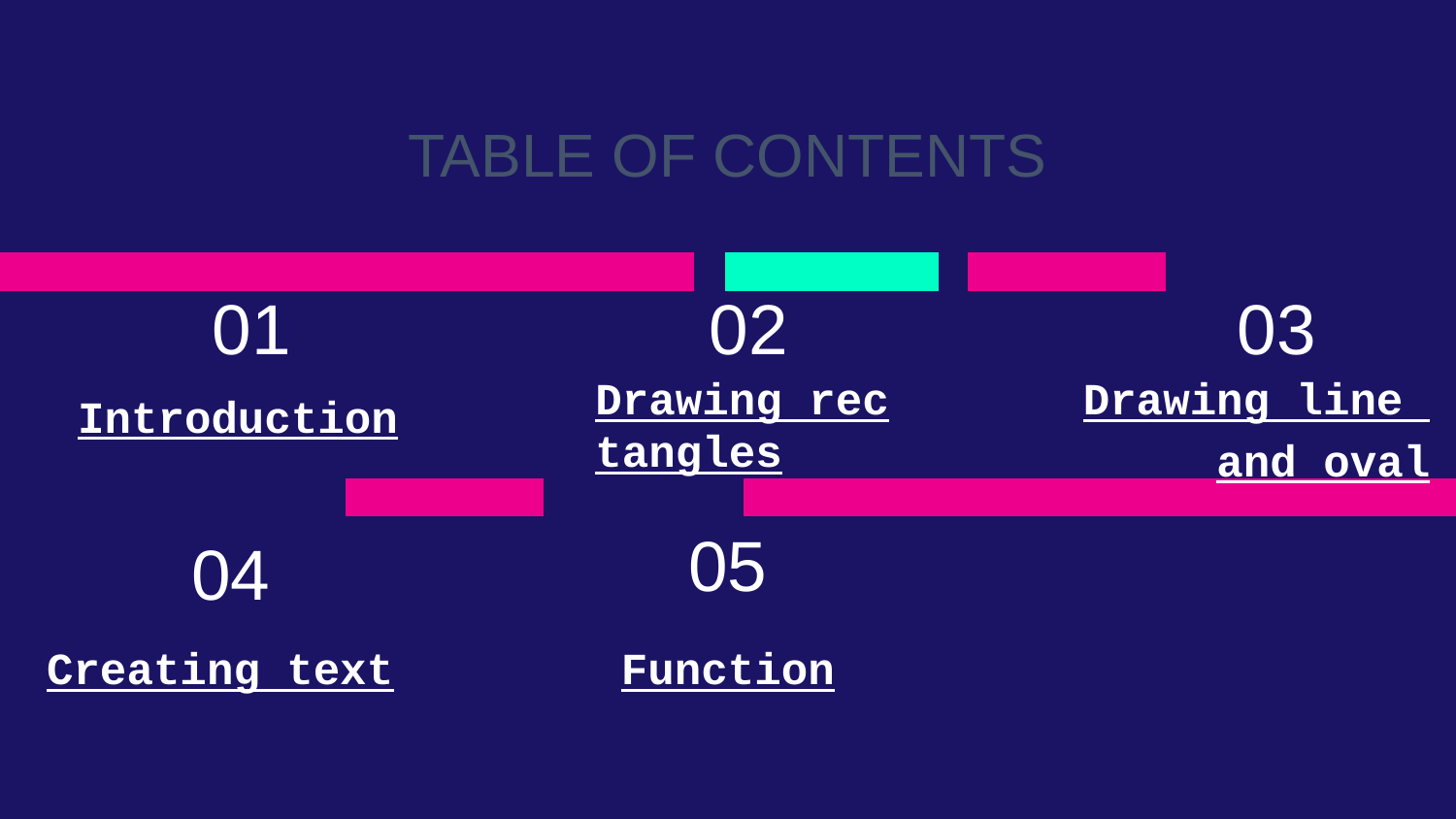

TABLE OF CONTENTS
01
02
03
Drawing rectangles
Drawing line
and oval
Introduction
05
04
Creating text
Function